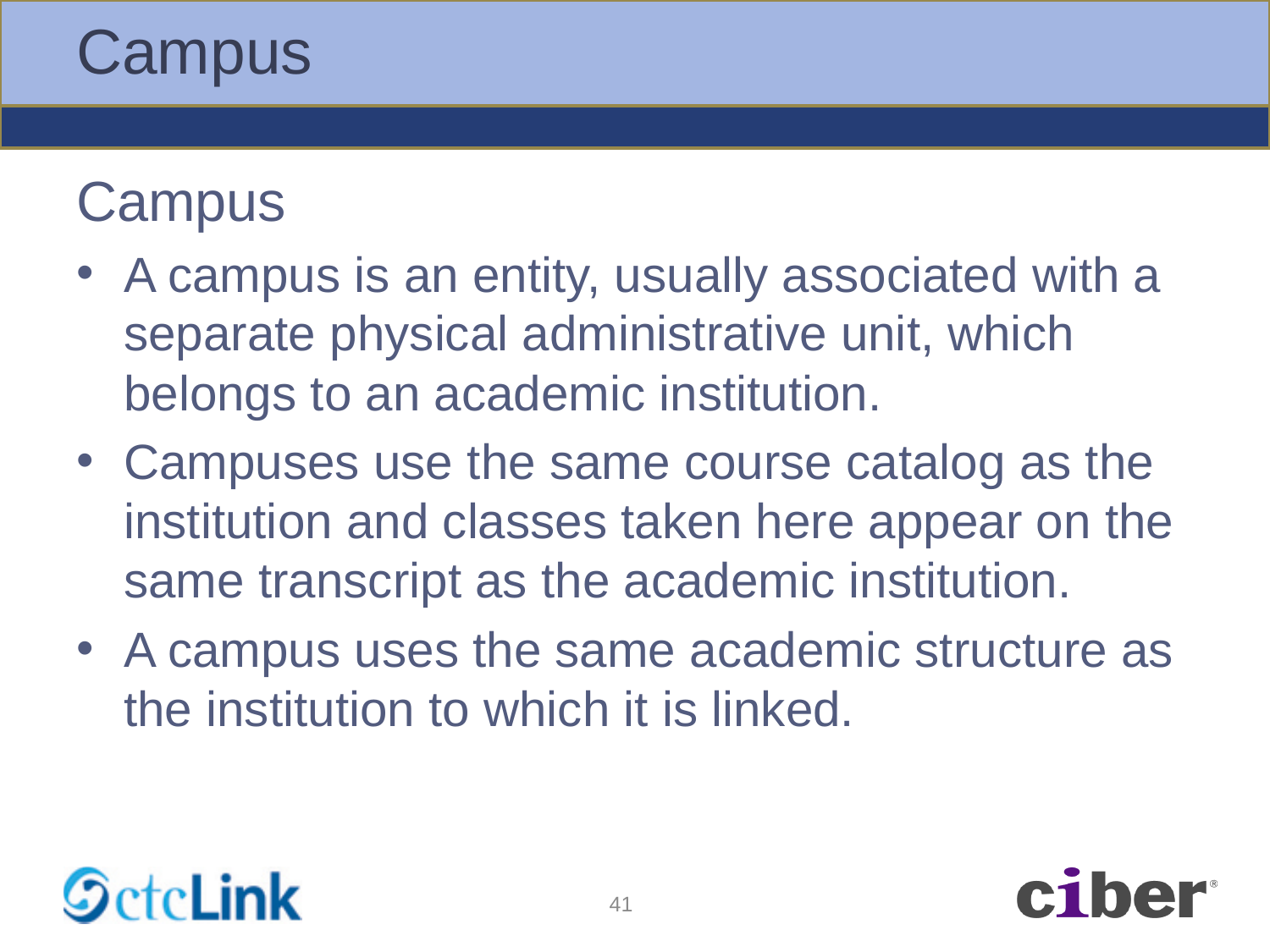

# Campus
Campus
A campus is an entity, usually associated with a separate physical administrative unit, which belongs to an academic institution.
Campuses use the same course catalog as the institution and classes taken here appear on the same transcript as the academic institution.
A campus uses the same academic structure as the institution to which it is linked.
41